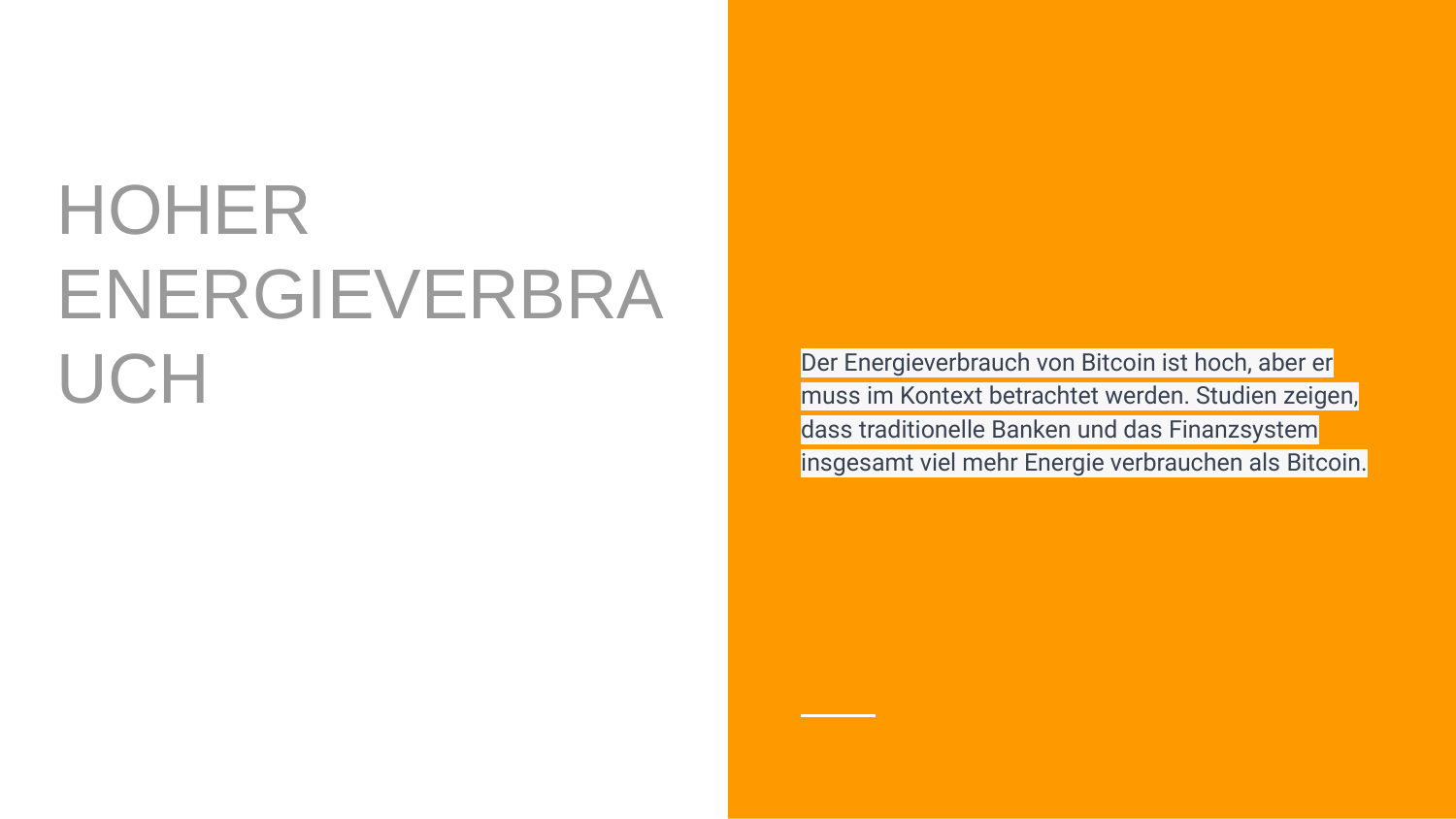

Der Energieverbrauch von Bitcoin ist hoch, aber er muss im Kontext betrachtet werden. Studien zeigen, dass traditionelle Banken und das Finanzsystem insgesamt viel mehr Energie verbrauchen als Bitcoin.
# HOHER ENERGIEVERBRAUCH